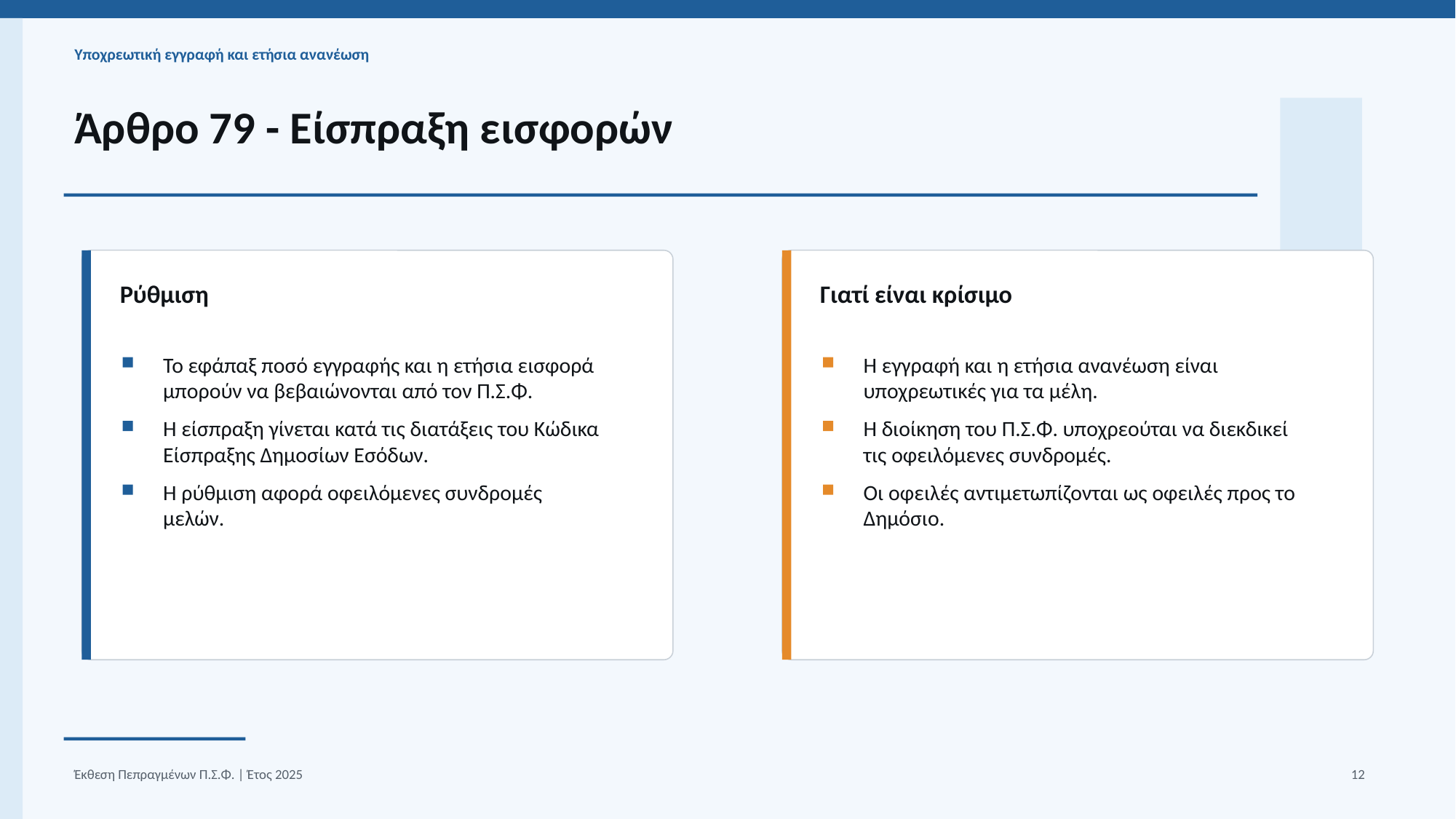

Υποχρεωτική εγγραφή και ετήσια ανανέωση
Άρθρο 79 - Είσπραξη εισφορών

Ρύθμιση
Γιατί είναι κρίσιμο

Το εφάπαξ ποσό εγγραφής και η ετήσια εισφορά μπορούν να βεβαιώνονται από τον Π.Σ.Φ.
Η εγγραφή και η ετήσια ανανέωση είναι υποχρεωτικές για τα μέλη.

Η είσπραξη γίνεται κατά τις διατάξεις του Κώδικα Είσπραξης Δημοσίων Εσόδων.
Η διοίκηση του Π.Σ.Φ. υποχρεούται να διεκδικεί τις οφειλόμενες συνδρομές.

Η ρύθμιση αφορά οφειλόμενες συνδρομές μελών.
Οι οφειλές αντιμετωπίζονται ως οφειλές προς το Δημόσιο.

Έκθεση Πεπραγμένων Π.Σ.Φ. | Έτος 2025
12